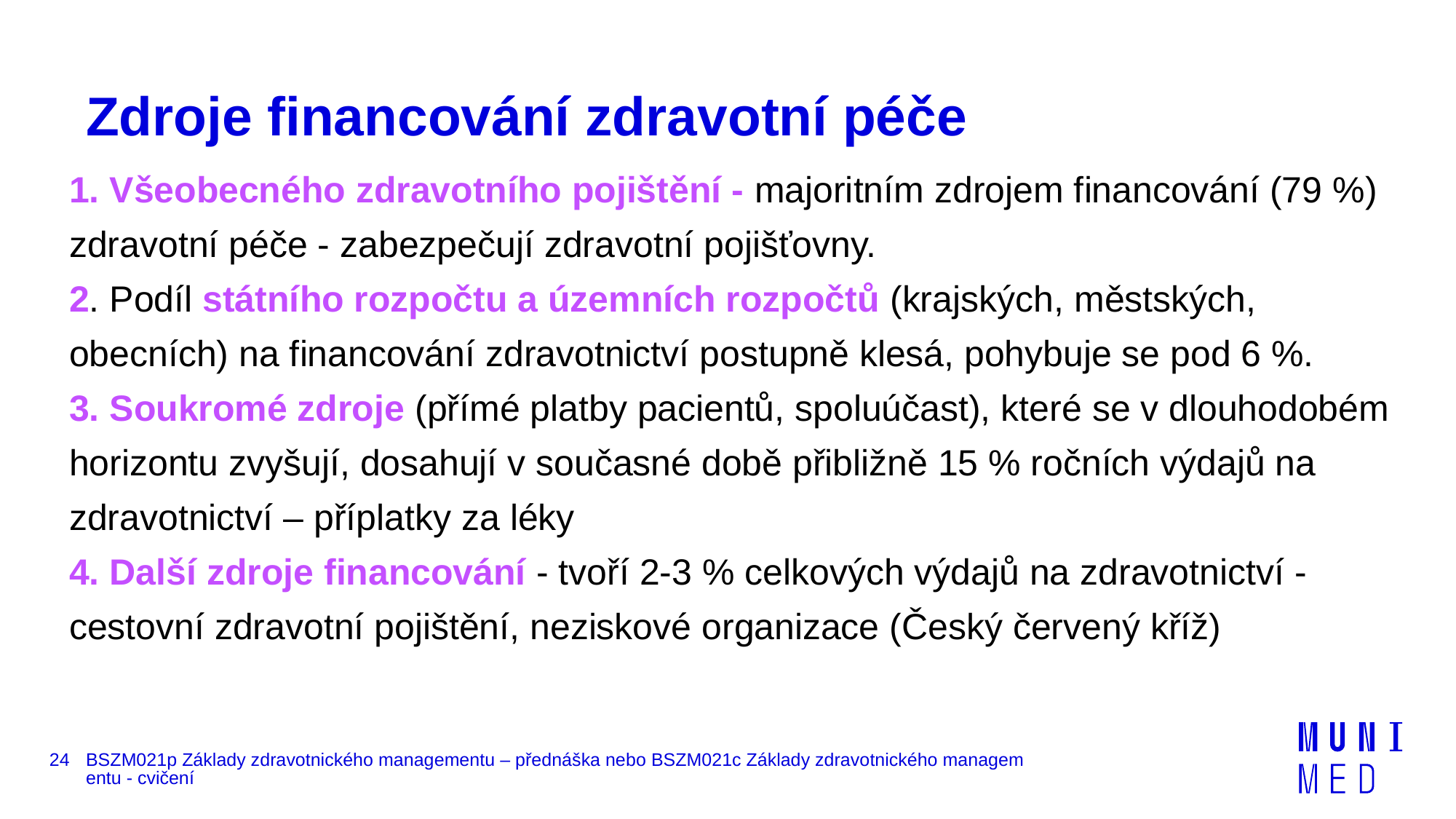

# Zdroje financování zdravotní péče
1. Všeobecného zdravotního pojištění - majoritním zdrojem financování (79 %) zdravotní péče - zabezpečují zdravotní pojišťovny.
2. Podíl státního rozpočtu a územních rozpočtů (krajských, městských, obecních) na financování zdravotnictví postupně klesá, pohybuje se pod 6 %.
3. Soukromé zdroje (přímé platby pacientů, spoluúčast), které se v dlouhodobém horizontu zvyšují, dosahují v současné době přibližně 15 % ročních výdajů na zdravotnictví – příplatky za léky
4. Další zdroje financování - tvoří 2-3 % celkových výdajů na zdravotnictví - cestovní zdravotní pojištění, neziskové organizace (Český červený kříž)
24
BSZM021p Základy zdravotnického managementu – přednáška nebo BSZM021c Základy zdravotnického managementu - cvičení